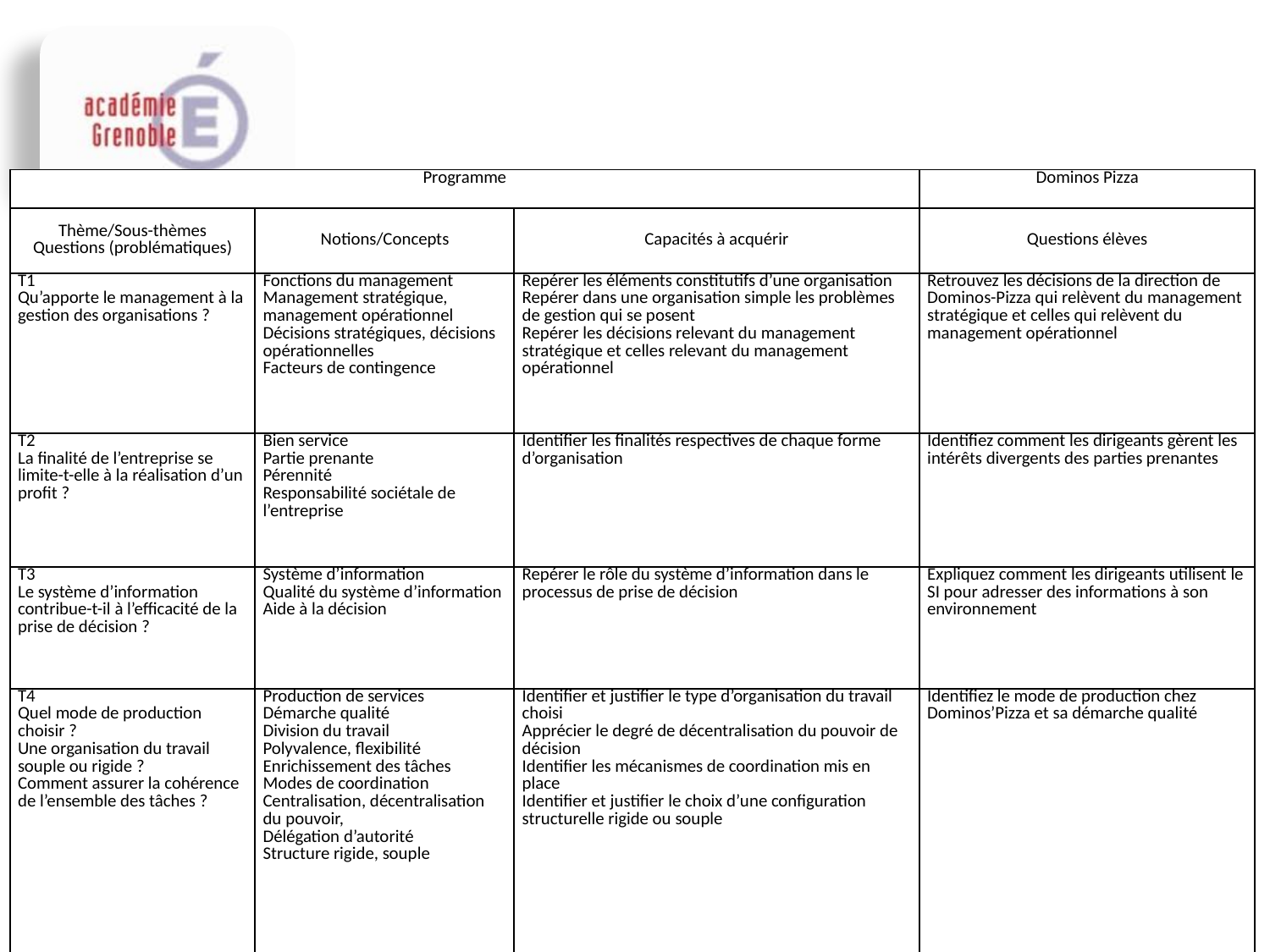

| Programme |  |  | Dominos Pizza |
| --- | --- | --- | --- |
| Thème/Sous-thèmes Questions (problématiques) | Notions/Concepts | Capacités à acquérir | Questions élèves |
| T1 Qu’apporte le management à la gestion des organisations ? | Fonctions du management Management stratégique, management opérationnel Décisions stratégiques, décisions opérationnelles Facteurs de contingence | Repérer les éléments constitutifs d’une organisation Repérer dans une organisation simple les problèmes de gestion qui se posent Repérer les décisions relevant du management stratégique et celles relevant du management opérationnel | Retrouvez les décisions de la direction de Dominos-Pizza qui relèvent du management stratégique et celles qui relèvent du management opérationnel |
| T2 La finalité de l’entreprise se limite-t-elle à la réalisation d’un profit ? | Bien service Partie prenante Pérennité Responsabilité sociétale de l’entreprise | Identifier les finalités respectives de chaque forme d’organisation | Identifiez comment les dirigeants gèrent les intérêts divergents des parties prenantes |
| T3 Le système d’information contribue-t-il à l’efficacité de la prise de décision ? | Système d’information Qualité du système d’information Aide à la décision | Repérer le rôle du système d’information dans le processus de prise de décision | Expliquez comment les dirigeants utilisent le SI pour adresser des informations à son environnement |
| T4 Quel mode de production choisir ? Une organisation du travail souple ou rigide ? Comment assurer la cohérence de l’ensemble des tâches ? | Production de services Démarche qualité Division du travail Polyvalence, flexibilité Enrichissement des tâches Modes de coordination Centralisation, décentralisation du pouvoir, Délégation d’autorité Structure rigide, souple | Identifier et justifier le type d’organisation du travail choisi Apprécier le degré de décentralisation du pouvoir de décision Identifier les mécanismes de coordination mis en place Identifier et justifier le choix d’une configuration structurelle rigide ou souple | Identifiez le mode de production chez Dominos’Pizza et sa démarche qualité |
K. Cubizolles
36